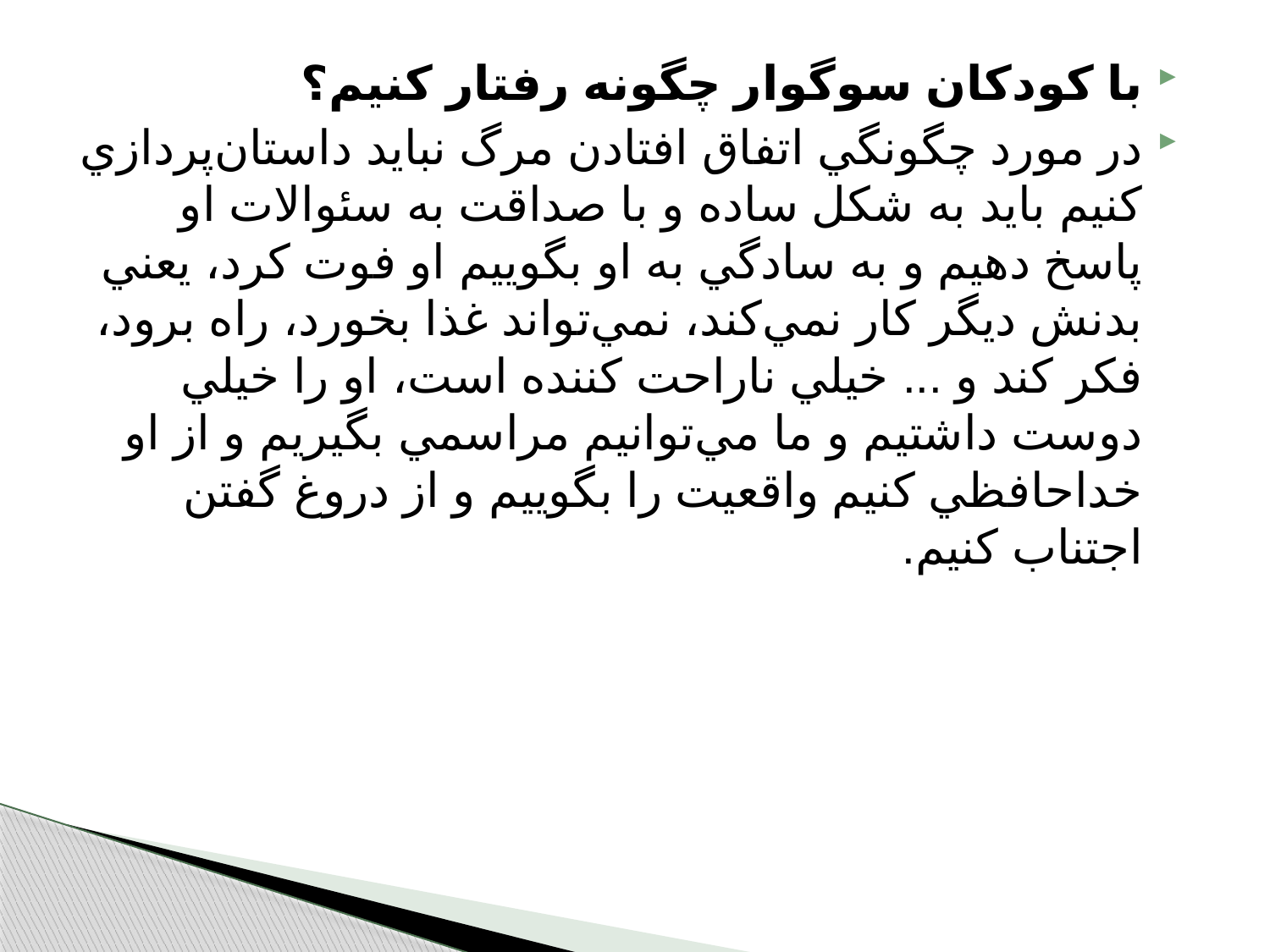

با كودكان سوگوار چگونه رفتار كنيم؟
در مورد چگونگي اتفاق افتادن مرگ نبايد داستان‌پردازي كنيم بايد به شكل ساده و با صداقت به سئوالات او پاسخ دهيم و به سادگي به او بگوييم او فوت كرد، يعني بدنش ديگر كار نمي‌كند، نمي‌تواند غذا بخورد، راه برود، فكر كند و ... خيلي ناراحت كننده است، او را خيلي دوست داشتيم و ما مي‌توانيم مراسمي بگيريم و از او خداحافظي كنيم واقعيت را بگوييم و از دروغ گفتن اجتناب كنيم.